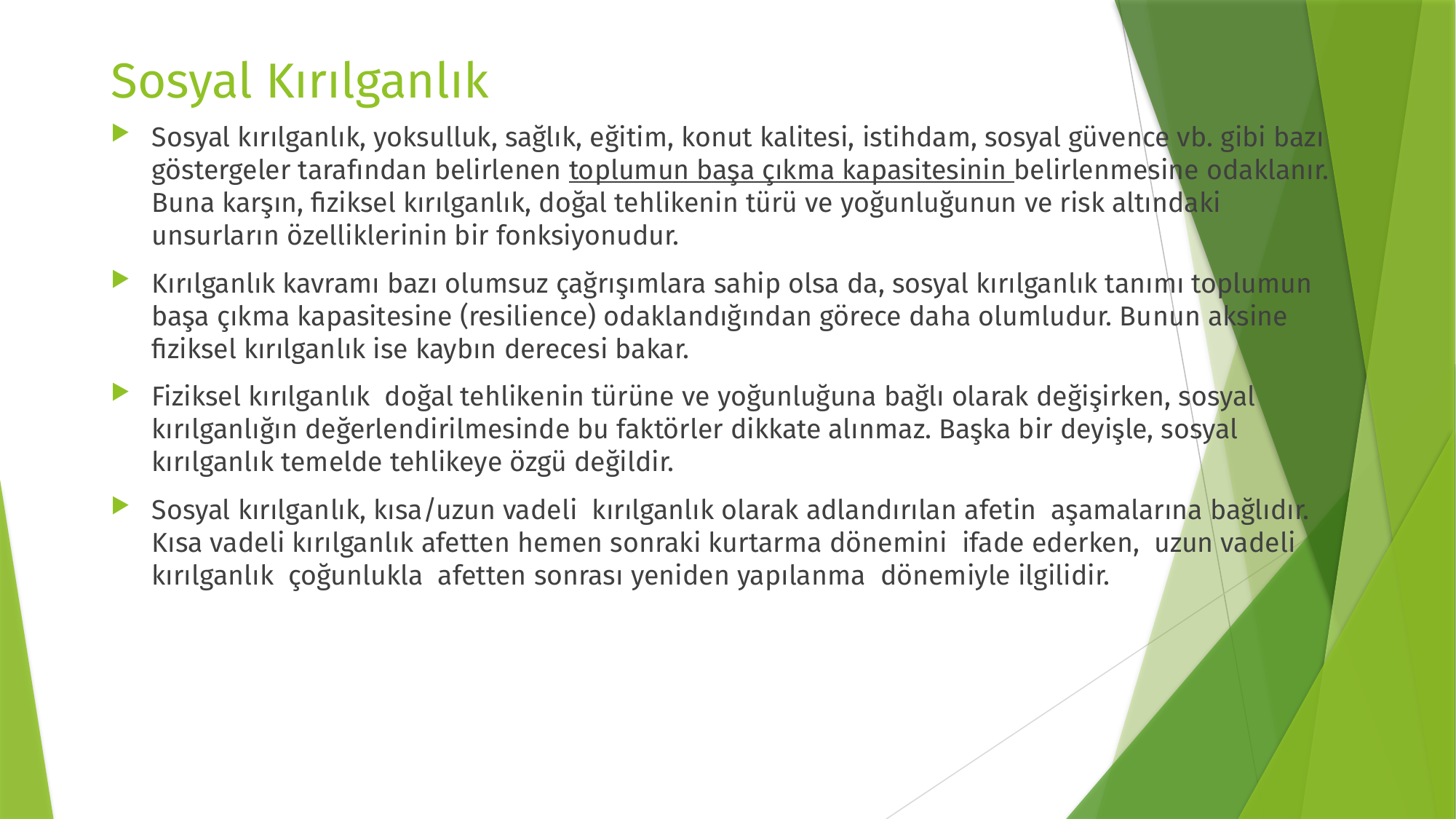

# Sosyal Kırılganlık
Sosyal kırılganlık, yoksulluk, sağlık, eğitim, konut kalitesi, istihdam, sosyal güvence vb. gibi bazı göstergeler tarafından belirlenen toplumun başa çıkma kapasitesinin belirlenmesine odaklanır. Buna karşın, fiziksel kırılganlık, doğal tehlikenin türü ve yoğunluğunun ve risk altındaki unsurların özelliklerinin bir fonksiyonudur.
Kırılganlık kavramı bazı olumsuz çağrışımlara sahip olsa da, sosyal kırılganlık tanımı toplumun başa çıkma kapasitesine (resilience) odaklandığından görece daha olumludur. Bunun aksine fiziksel kırılganlık ise kaybın derecesi bakar.
Fiziksel kırılganlık  doğal tehlikenin türüne ve yoğunluğuna bağlı olarak değişirken, sosyal kırılganlığın değerlendirilmesinde bu faktörler dikkate alınmaz. Başka bir deyişle, sosyal kırılganlık temelde tehlikeye özgü değildir.
Sosyal kırılganlık, kısa/uzun vadeli  kırılganlık olarak adlandırılan afetin  aşamalarına bağlıdır. Kısa vadeli kırılganlık afetten hemen sonraki kurtarma dönemini  ifade ederken,  uzun vadeli  kırılganlık  çoğunlukla  afetten sonrası yeniden yapılanma  dönemiyle ilgilidir.